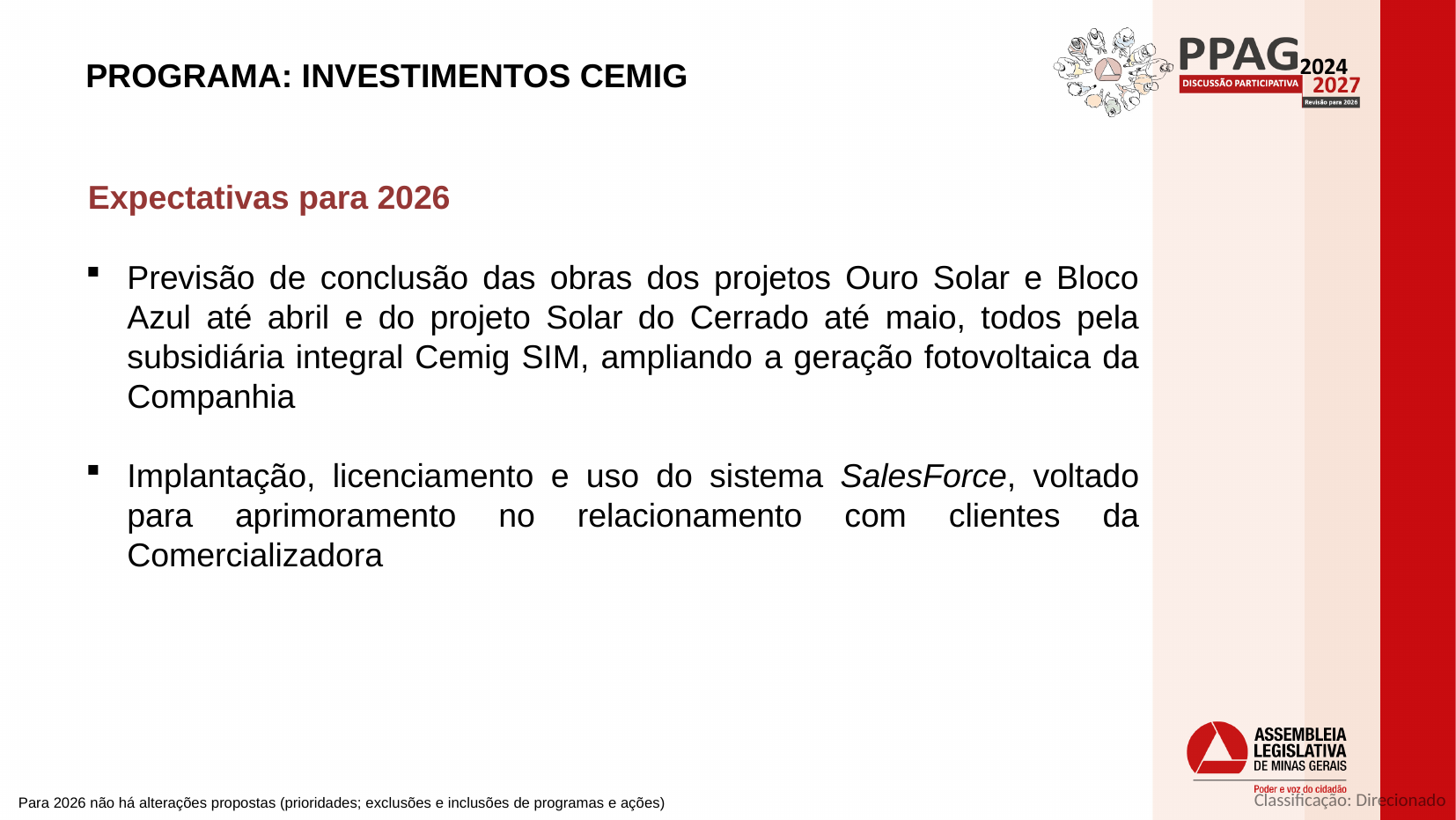

PROGRAMA: INVESTIMENTOS CEMIG
Expectativas para 2026
Previsão de conclusão das obras dos projetos Ouro Solar e Bloco Azul até abril e do projeto Solar do Cerrado até maio, todos pela subsidiária integral Cemig SIM, ampliando a geração fotovoltaica da Companhia

Implantação, licenciamento e uso do sistema SalesForce, voltado para aprimoramento no relacionamento com clientes da Comercializadora

Para 2026 não há alterações propostas (prioridades; exclusões e inclusões de programas e ações)